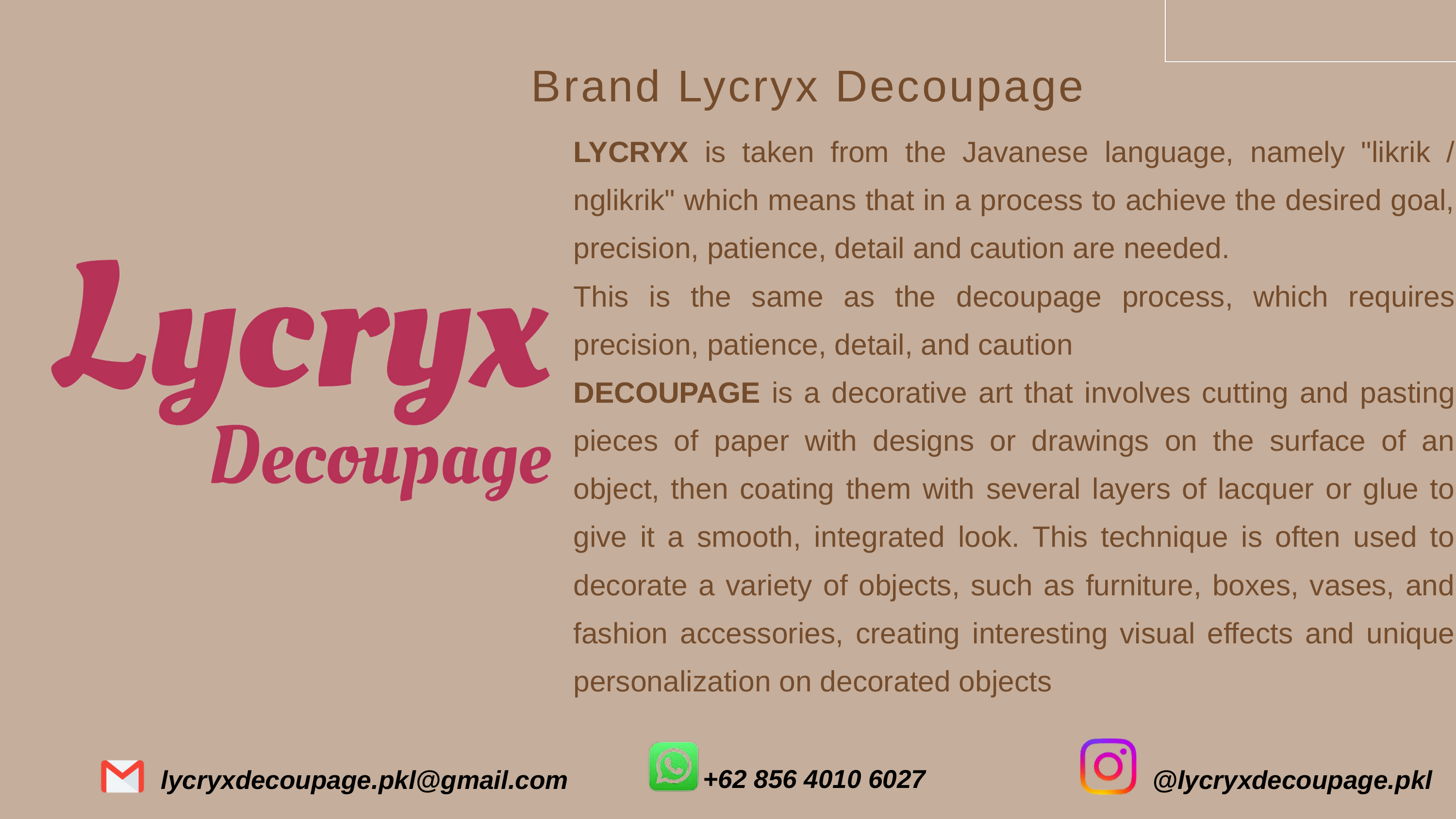

Brand Lycryx Decoupage

LYCRYX is taken from the Javanese language, namely "likrik / nglikrik" which means that in a process to achieve the desired goal, precision, patience, detail and caution are needed.
This is the same as the decoupage process, which requires precision, patience, detail, and caution
DECOUPAGE is a decorative art that involves cutting and pasting pieces of paper with designs or drawings on the surface of an object, then coating them with several layers of lacquer or glue to give it a smooth, integrated look. This technique is often used to decorate a variety of objects, such as furniture, boxes, vases, and fashion accessories, creating interesting visual effects and unique personalization on decorated objects

+62 856 4010 6027
lycryxdecoupage.pkl@gmail.com
@lycryxdecoupage.pkl